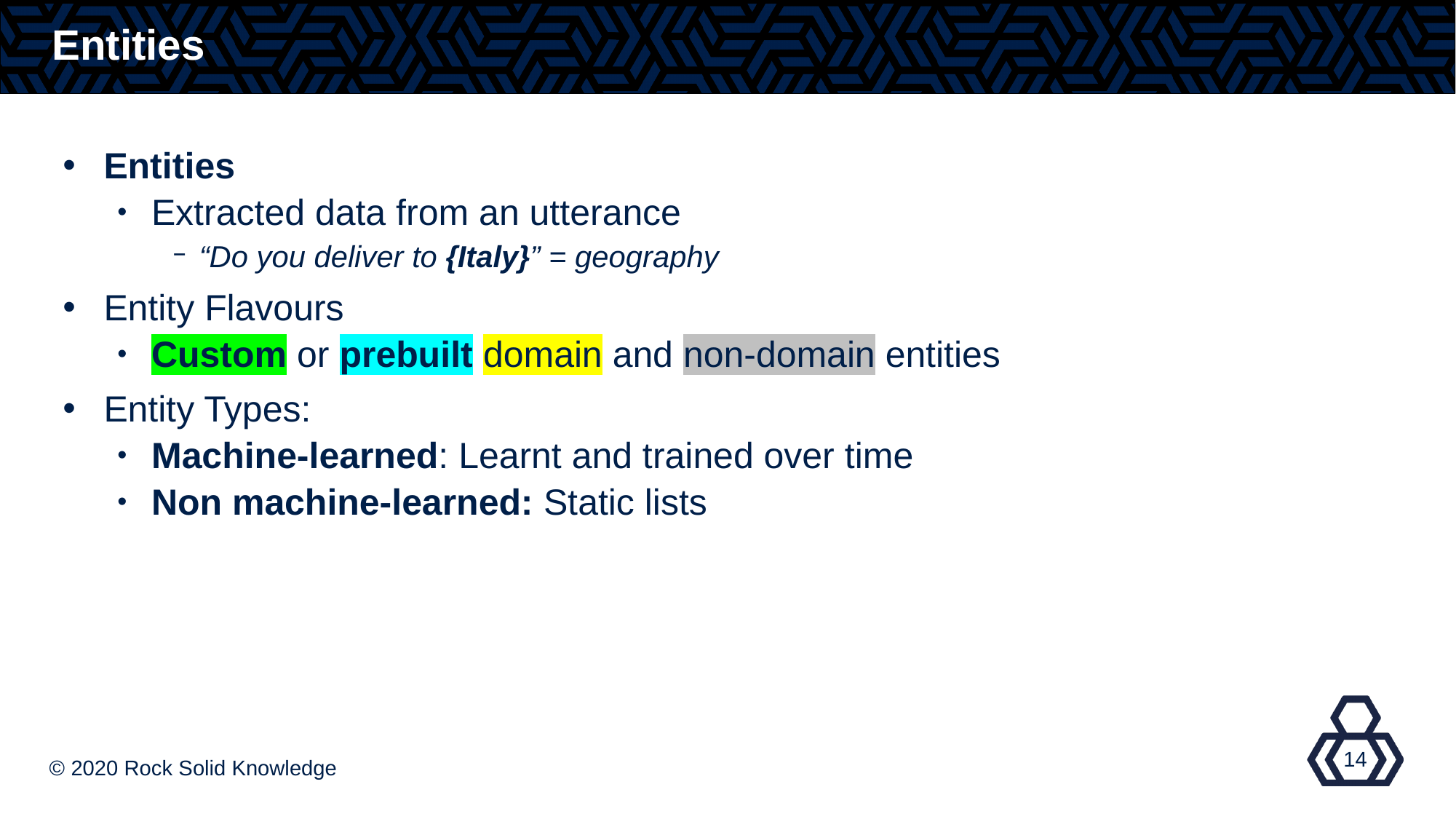

# Entities
Entities
Extracted data from an utterance
“Do you deliver to {Italy}” = geography
Entity Flavours
Custom or prebuilt domain and non-domain entities
Entity Types:
Machine-learned: Learnt and trained over time
Non machine-learned: Static lists
14